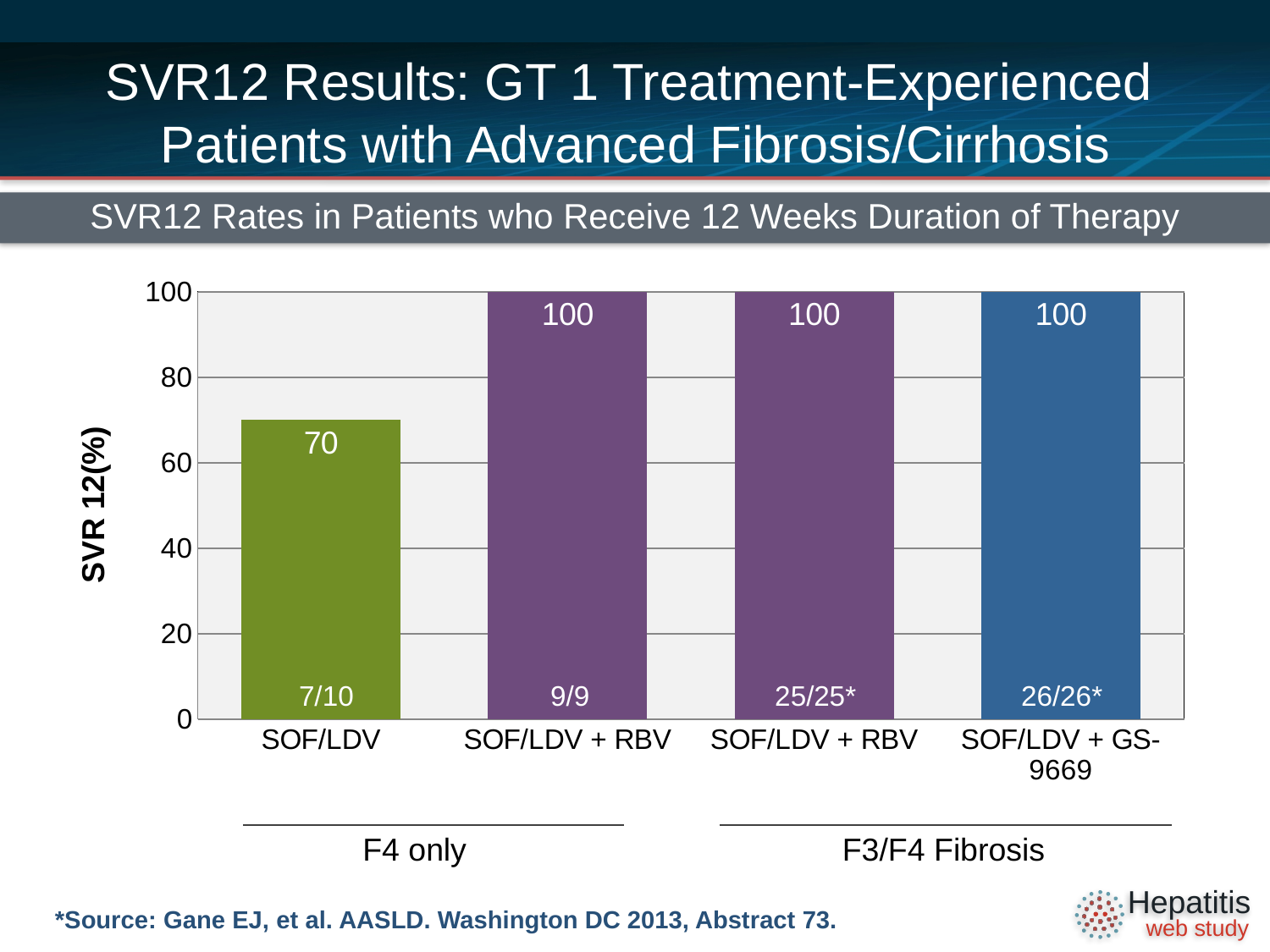

# SVR12 Results: GT 1 Treatment-Experienced  Patients with Advanced Fibrosis/Cirrhosis
SVR12 Rates in Patients who Receive 12 Weeks Duration of Therapy

### Chart

| Category | Series 1 | Series 2 |
|---|---|---|
| SOF/LDV | 70.0 | 0.0 |
| SOF/LDV + RBV | 0.0 | 100.0 |
| SOF/LDV + RBV | 0.0 | 100.0 |
| SOF/LDV + GS-9669 | 0.0 | 100.0 |
7/10
9/9
25/25*
26/26*
F4 only
F3/F4 Fibrosis
*Source: Gane EJ, et al. AASLD. Washington DC 2013, Abstract 73.